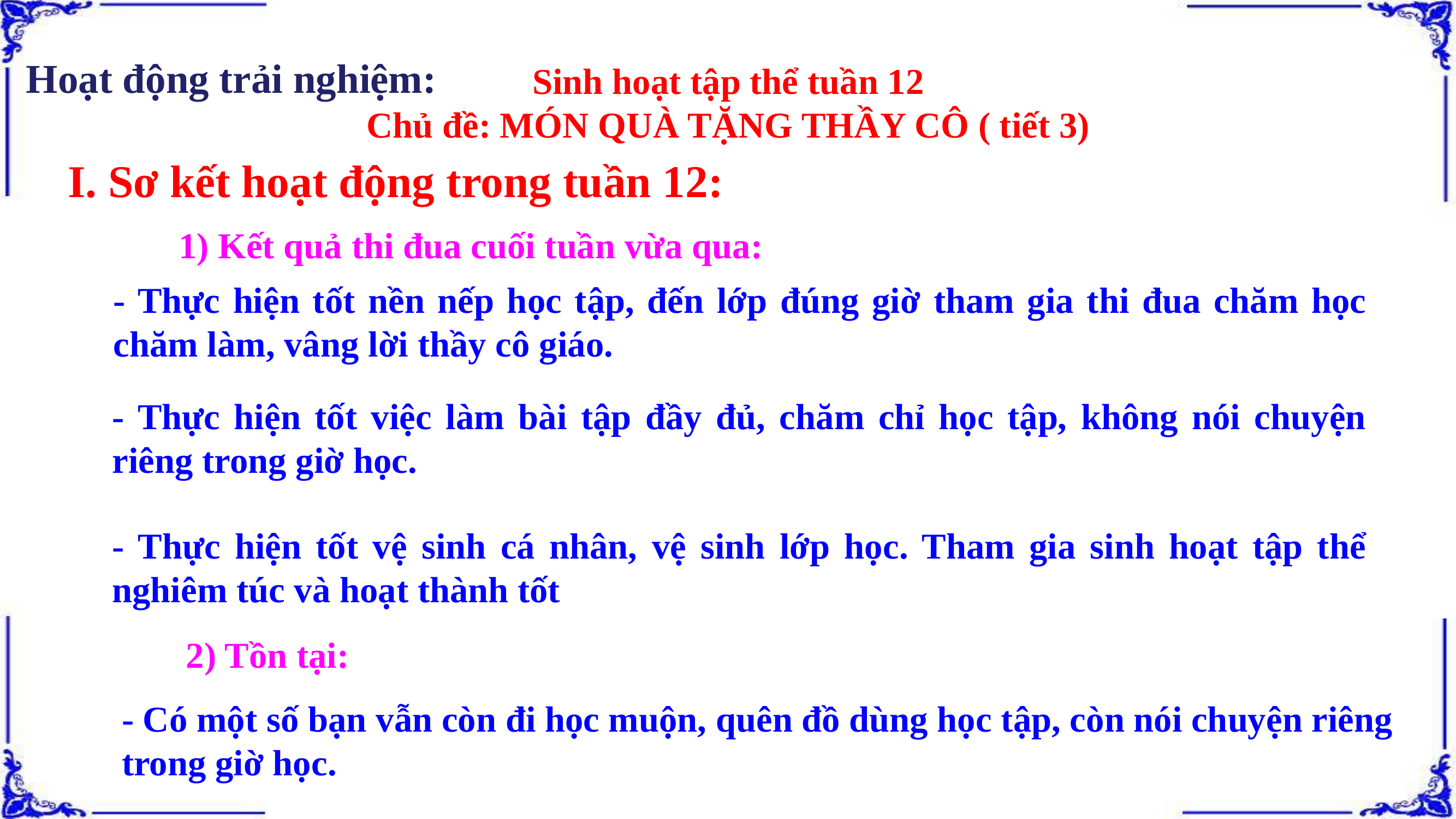

Hoạt động trải nghiệm:
Sinh hoạt tập thể tuần 12
Chủ đề: MÓN QUÀ TẶNG THẦY CÔ ( tiết 3)
I. Sơ kết hoạt động trong tuần 12:
1) Kết quả thi đua cuối tuần vừa qua:
- Thực hiện tốt nền nếp học tập, đến lớp đúng giờ tham gia thi đua chăm học chăm làm, vâng lời thầy cô giáo.
- Thực hiện tốt việc làm bài tập đầy đủ, chăm chỉ học tập, không nói chuyện riêng trong giờ học.
- Thực hiện tốt vệ sinh cá nhân, vệ sinh lớp học. Tham gia sinh hoạt tập thể nghiêm túc và hoạt thành tốt
2) Tồn tại:
- Có một số bạn vẫn còn đi học muộn, quên đồ dùng học tập, còn nói chuyện riêng trong giờ học.